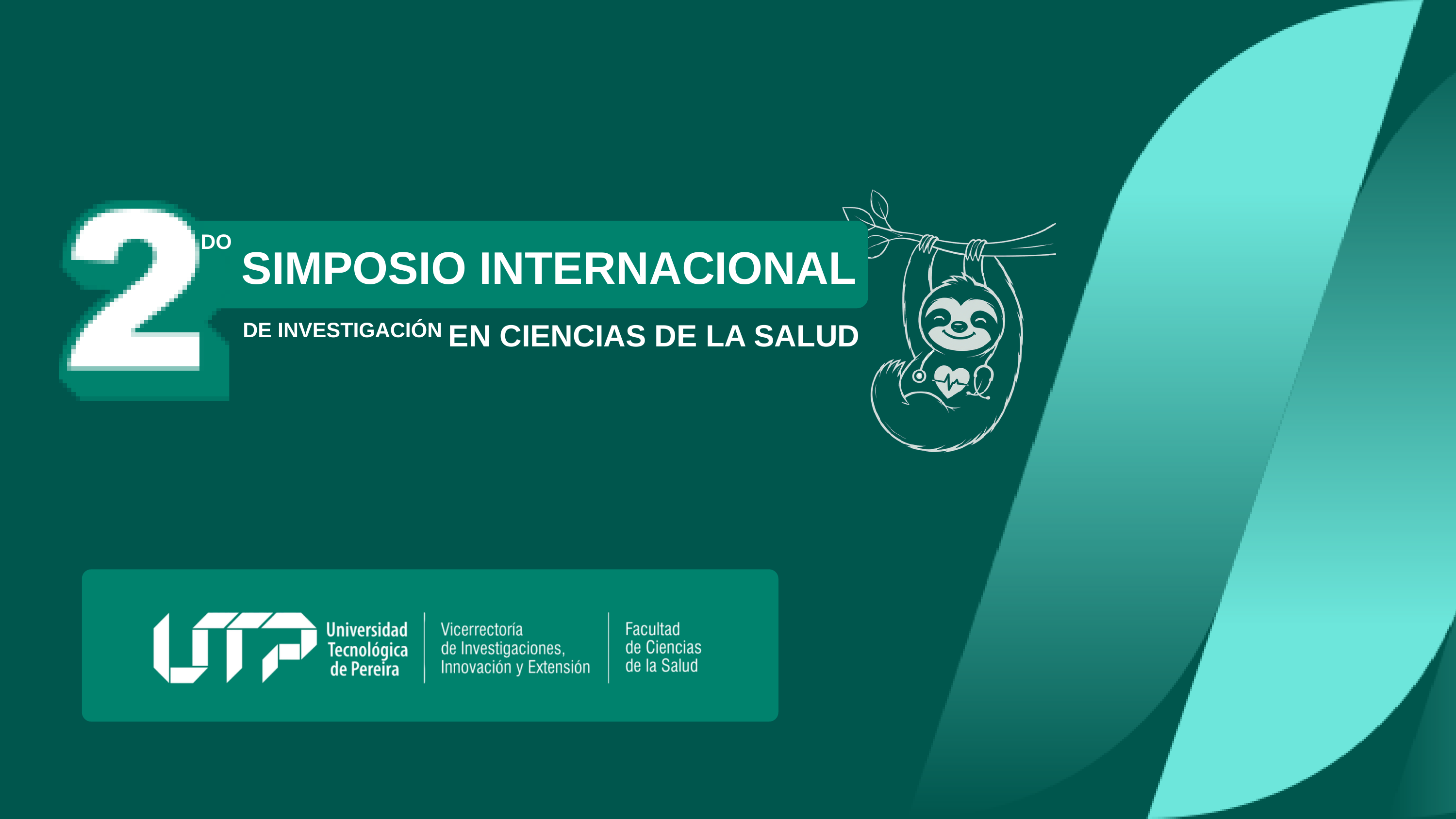

DO
SIMPOSIO INTERNACIONAL
EN CIENCIAS DE LA SALUD
DE INVESTIGACIÓN